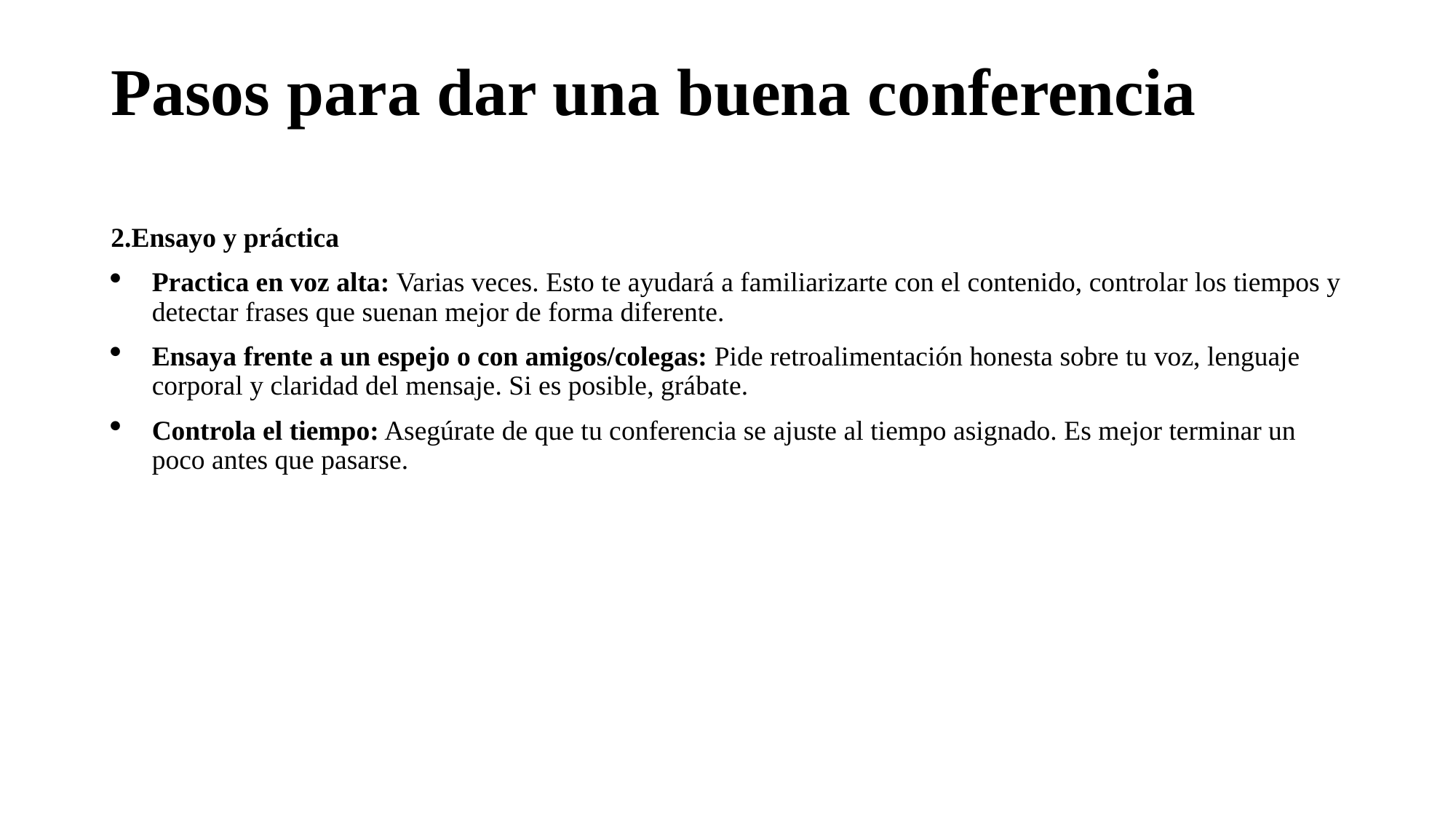

# Pasos para dar una buena conferencia
2.Ensayo y práctica
Practica en voz alta: Varias veces. Esto te ayudará a familiarizarte con el contenido, controlar los tiempos y detectar frases que suenan mejor de forma diferente.
Ensaya frente a un espejo o con amigos/colegas: Pide retroalimentación honesta sobre tu voz, lenguaje corporal y claridad del mensaje. Si es posible, grábate.
Controla el tiempo: Asegúrate de que tu conferencia se ajuste al tiempo asignado. Es mejor terminar un poco antes que pasarse.